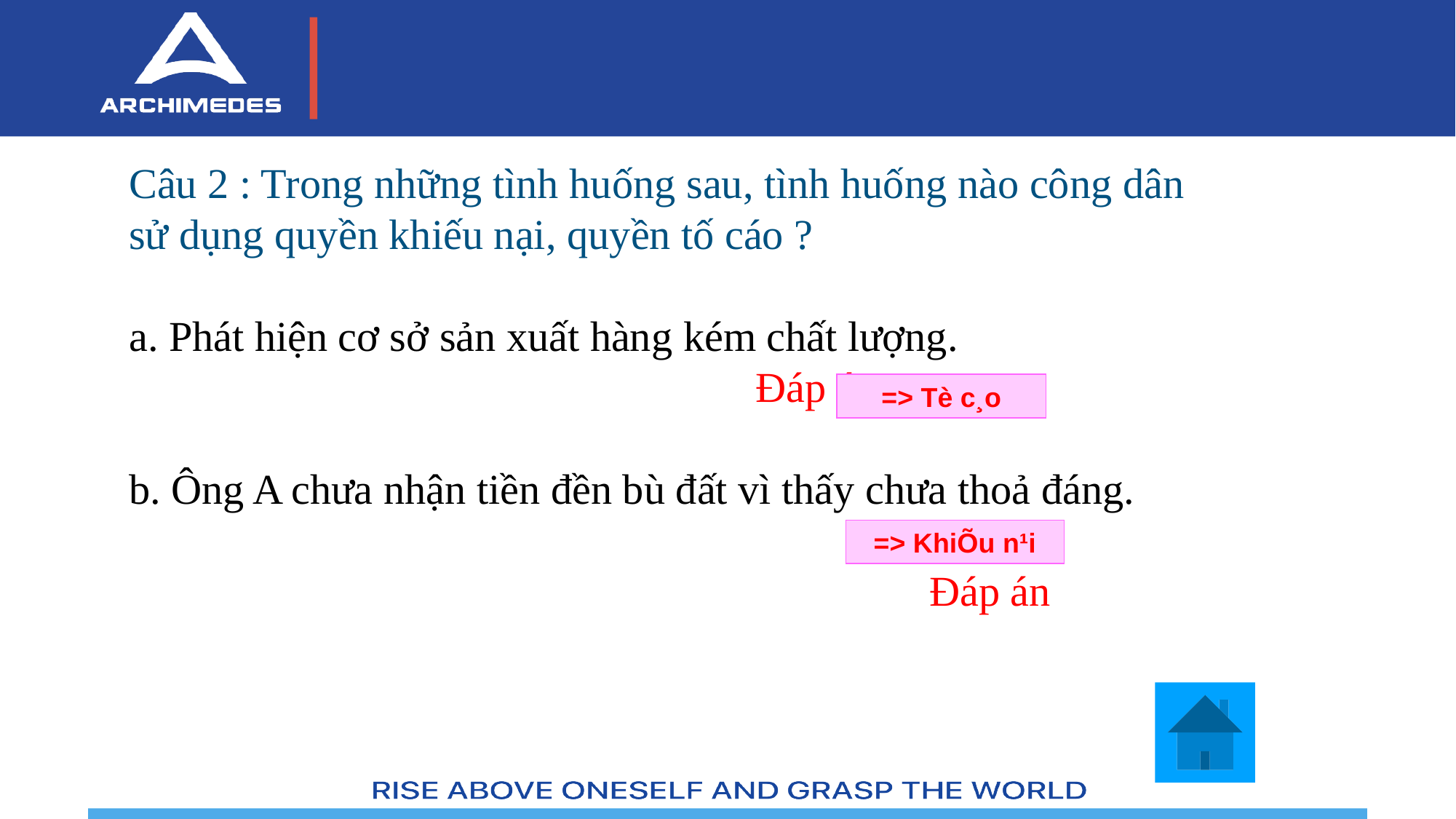

Câu 2 : Trong những tình huống sau, tình huống nào công dân sử dụng quyền khiếu nại, quyền tố cáo ?

a. Phát hiện cơ sở sản xuất hàng kém chất lượng.
                                                     Đáp án

b. Ông A chưa nhận tiền đền bù đất vì thấy chưa thoả đáng.                                                                                                                          	                                        Đáp án

=> Tè c¸o
=> KhiÕu n¹i